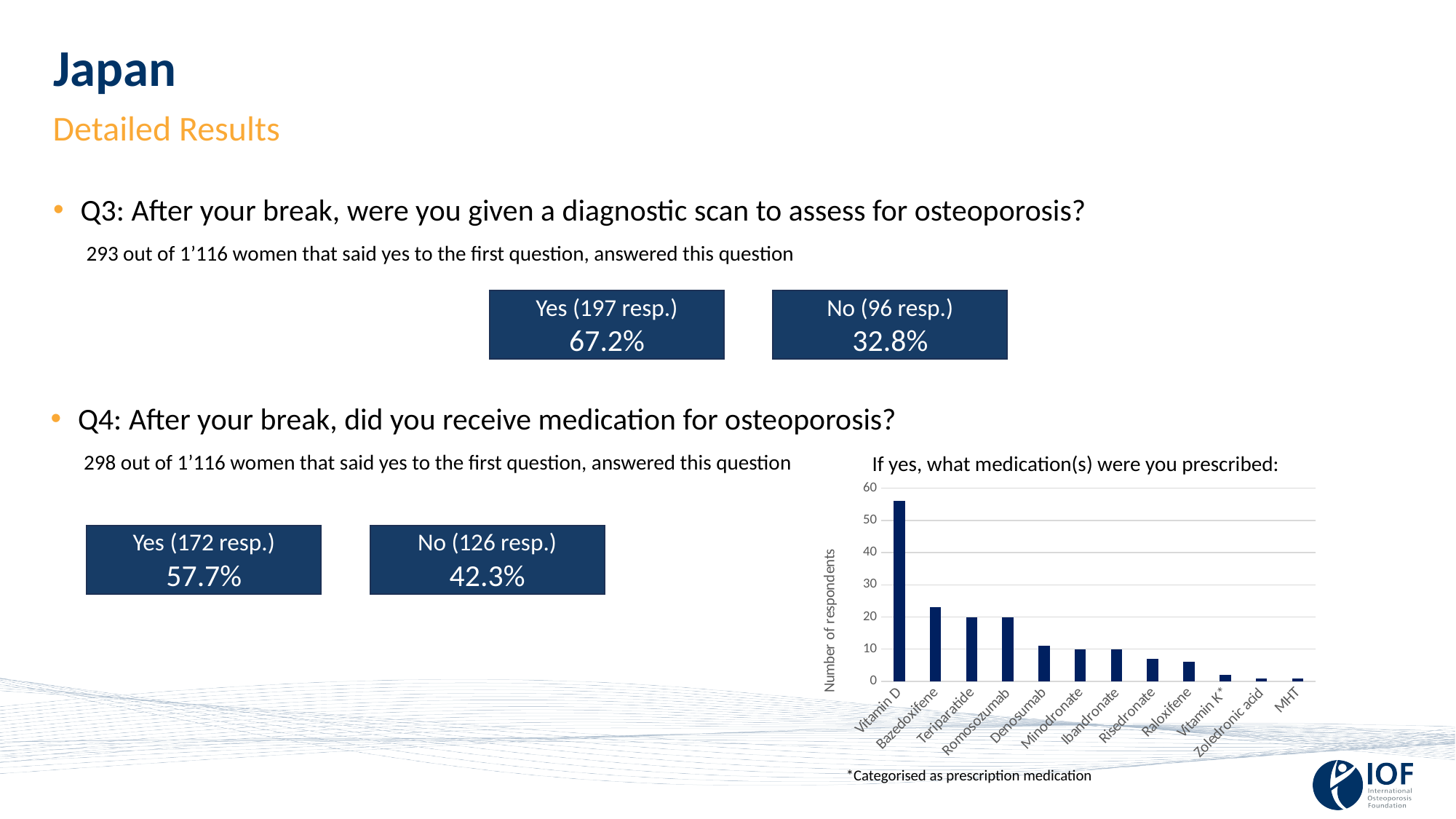

# Japan
Detailed Results

Q3: After your break, were you given a diagnostic scan to assess for osteoporosis?
       293 out of 1’116 women that said yes to the first question, answered this question
Yes (197 resp.)
67.2%
No (96 resp.)
32.8%
Q4: After your break, did you receive medication for osteoporosis?
       298 out of 1’116 women that said yes to the first question, answered this question
If yes, what medication(s) were you prescribed:

### Chart

| Category |  |
|---|---|
| Vitamin D | 56.0 |
| Bazedoxifene | 23.0 |
| Teriparatide | 20.0 |
| Romosozumab | 20.0 |
| Denosumab | 11.0 |
| Minodronate | 10.0 |
| Ibandronate | 10.0 |
| Risedronate | 7.0 |
| Raloxifene | 6.0 |
| Vitamin K* | 2.0 |
| Zoledronic acid | 1.0 |
| MHT | 1.0 |
Yes (172 resp.)
57.7%
No (126 resp.)
42.3%
*Categorised as prescription medication